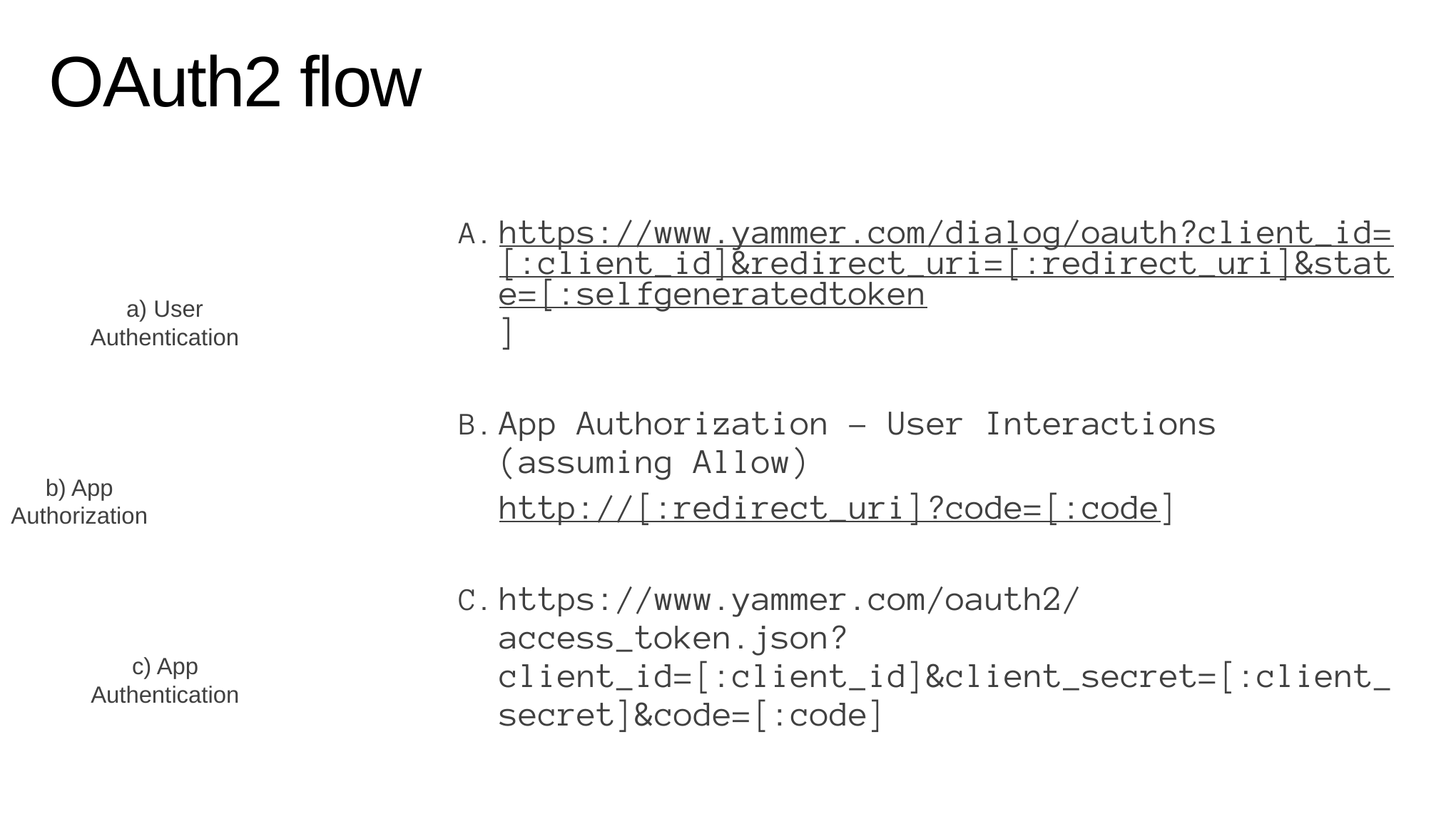

# OAuth2 flow
a) User Authentication
b) App
Authorization
c) App Authentication
https://www.yammer.com/dialog/oauth?client_id=[:client_id]&redirect_uri=[:redirect_uri]&state=[:selfgeneratedtoken]

App Authorization – User Interactions (assuming Allow)
http://[:redirect_uri]?code=[:code]

https://www.yammer.com/oauth2/access_token.json?client_id=[:client_id]&client_secret=[:client_secret]&code=[:code]